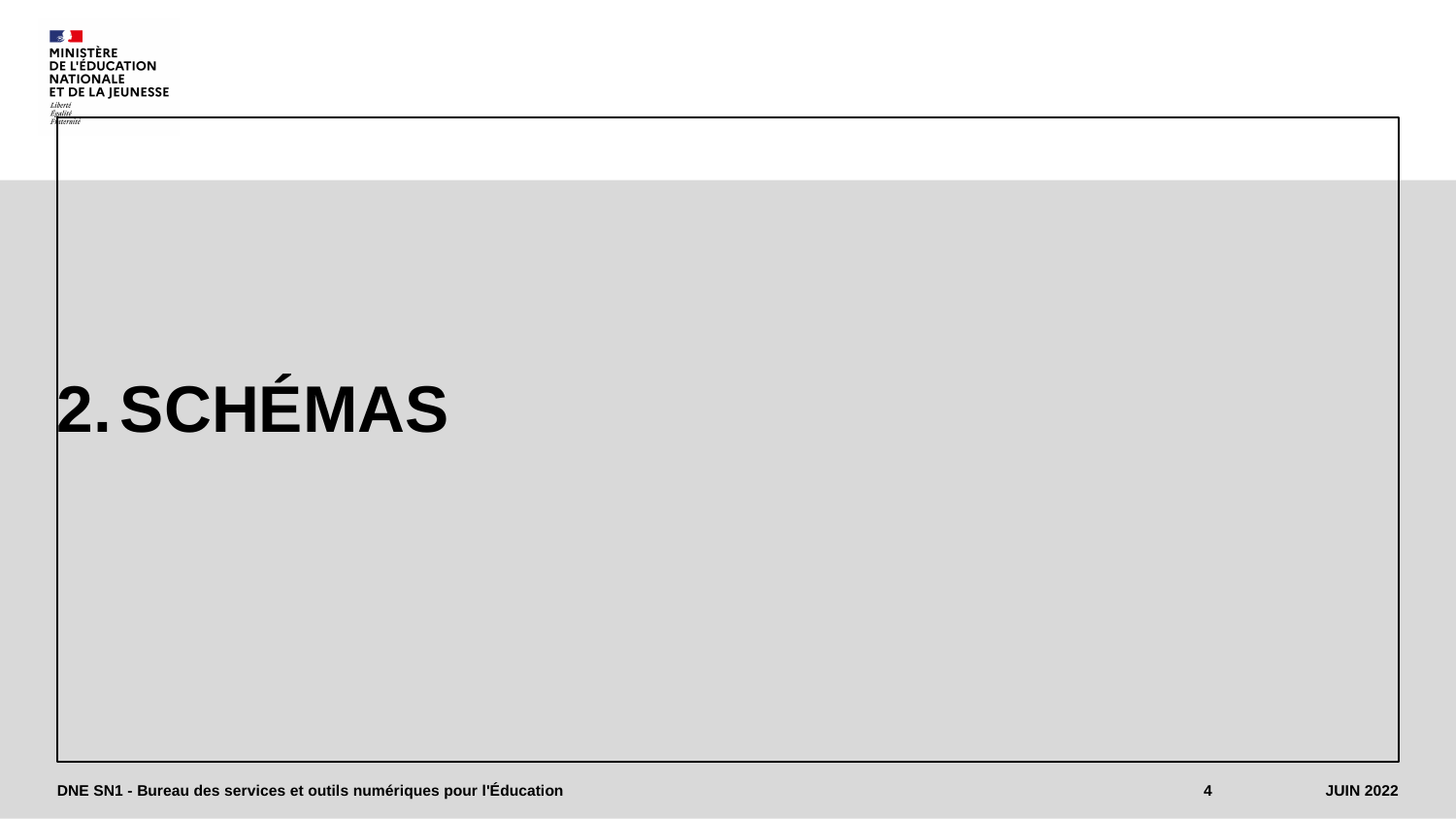

# Schémas
DNE SN1 - Bureau des services et outils numériques pour l'Éducation
4
Juin 2022